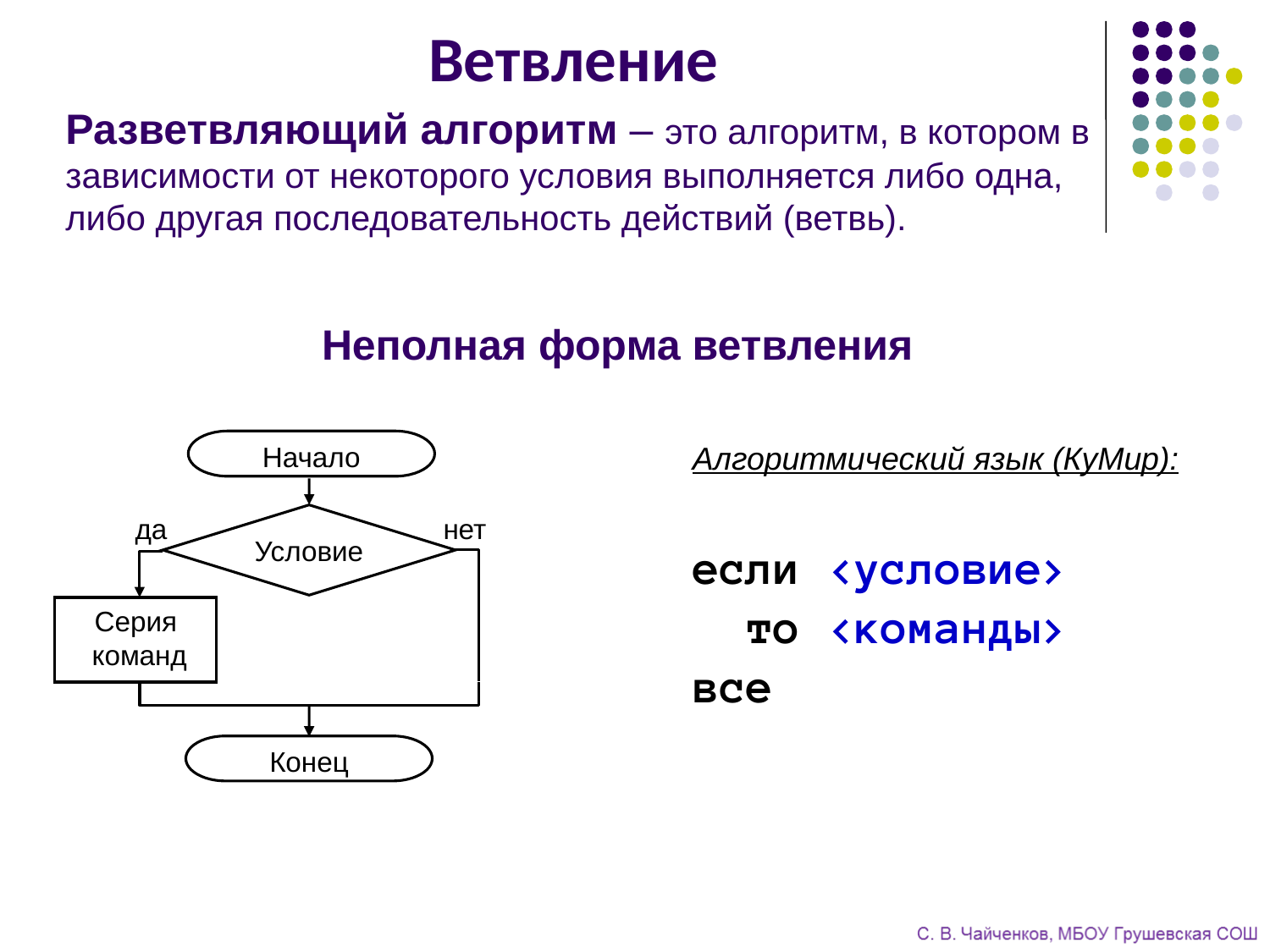

# Ветвление
Разветвляющий алгоритм – это алгоритм, в котором в зависимости от некоторого условия выполняется либо одна, либо другая последовательность действий (ветвь).
Неполная форма ветвления
Начало

Условие

Серия
 команд

Конец
да
нет
Алгоритмический язык (КуМир):
 если <условие>
   то <команды>
 все